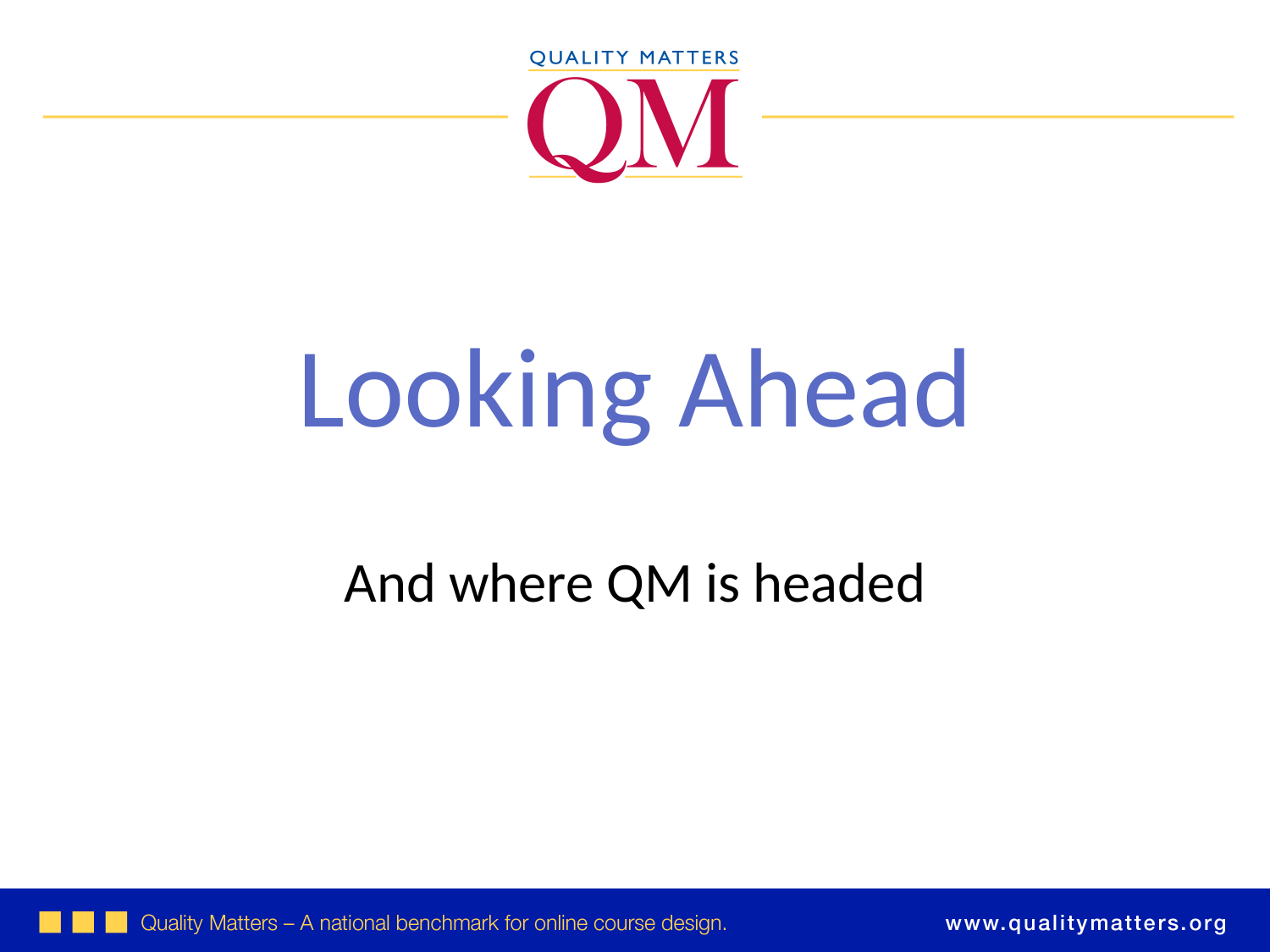

Looking Ahead
And where QM is headed